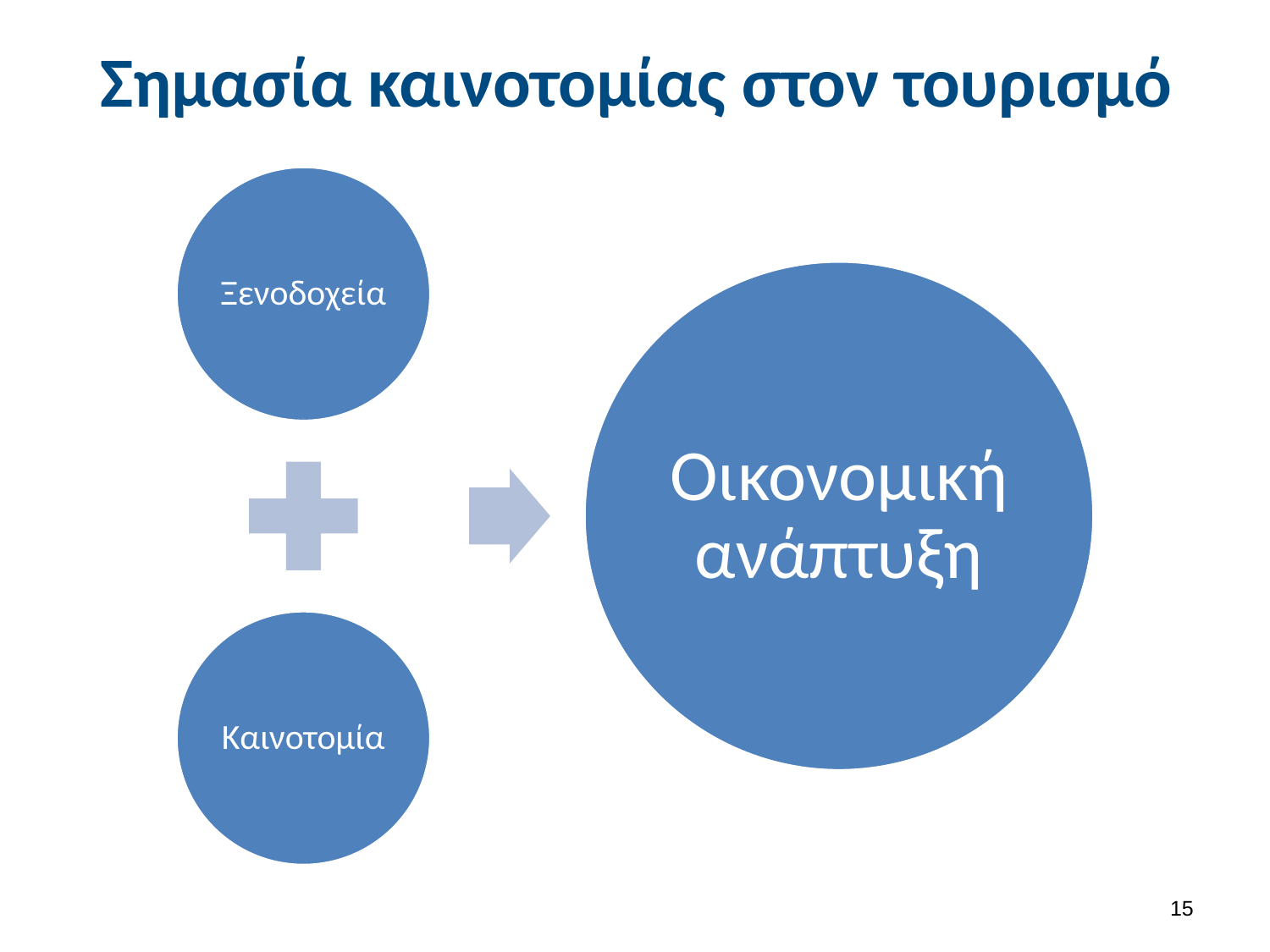

# Σημασία καινοτομίας στον τουρισμό
Ξενοδοχεία

Καινοτομία

Οικονομική ανάπτυξη
15